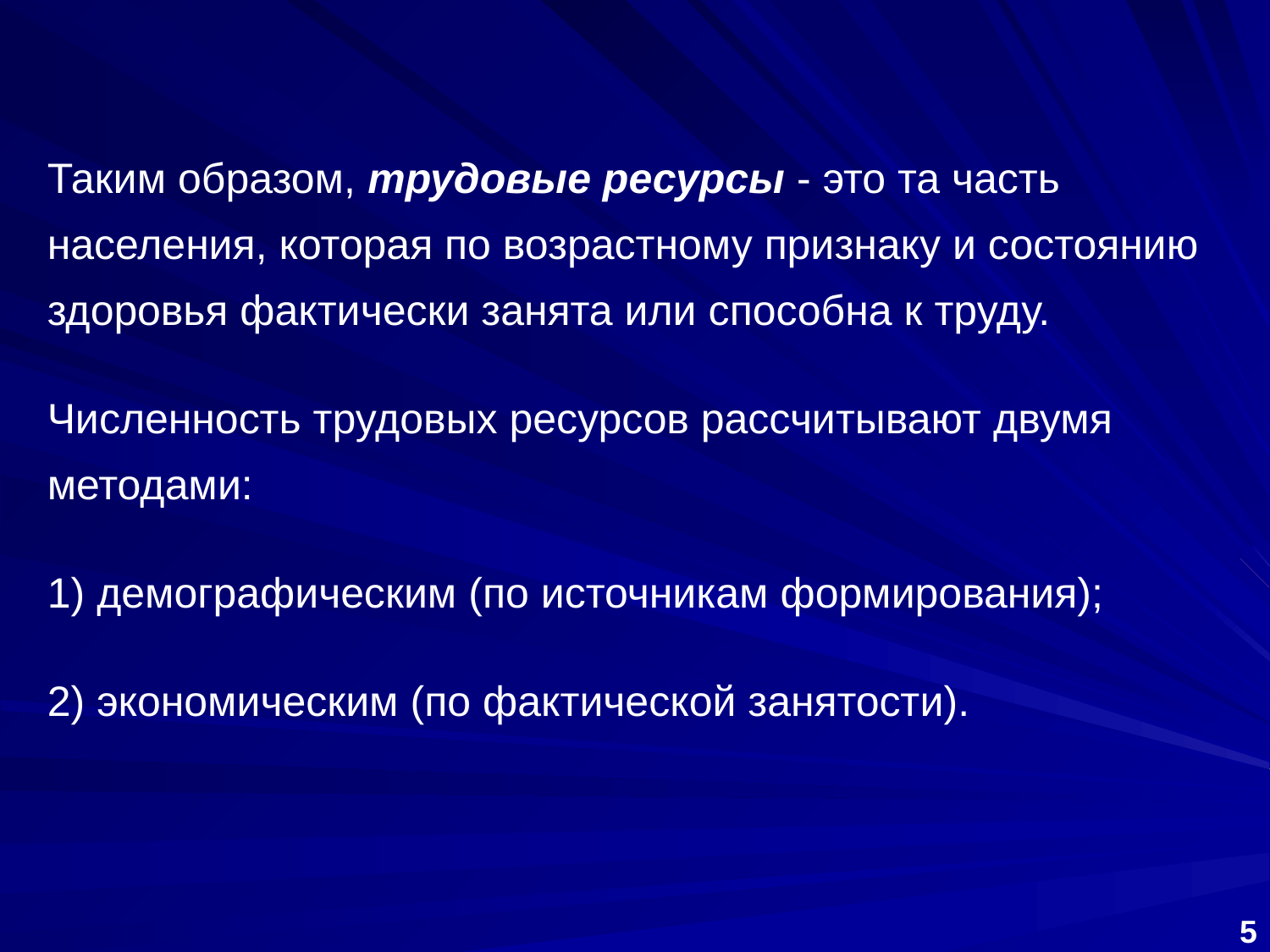

Таким образом, трудовые ресурсы - это та часть населения, которая по возрастному признаку и состоянию здоровья фактически занята или способна к труду.
Численность трудовых ресурсов рассчитывают двумя методами:
1) демографическим (по источникам формирования);
2) экономическим (по фактической занятости).
5